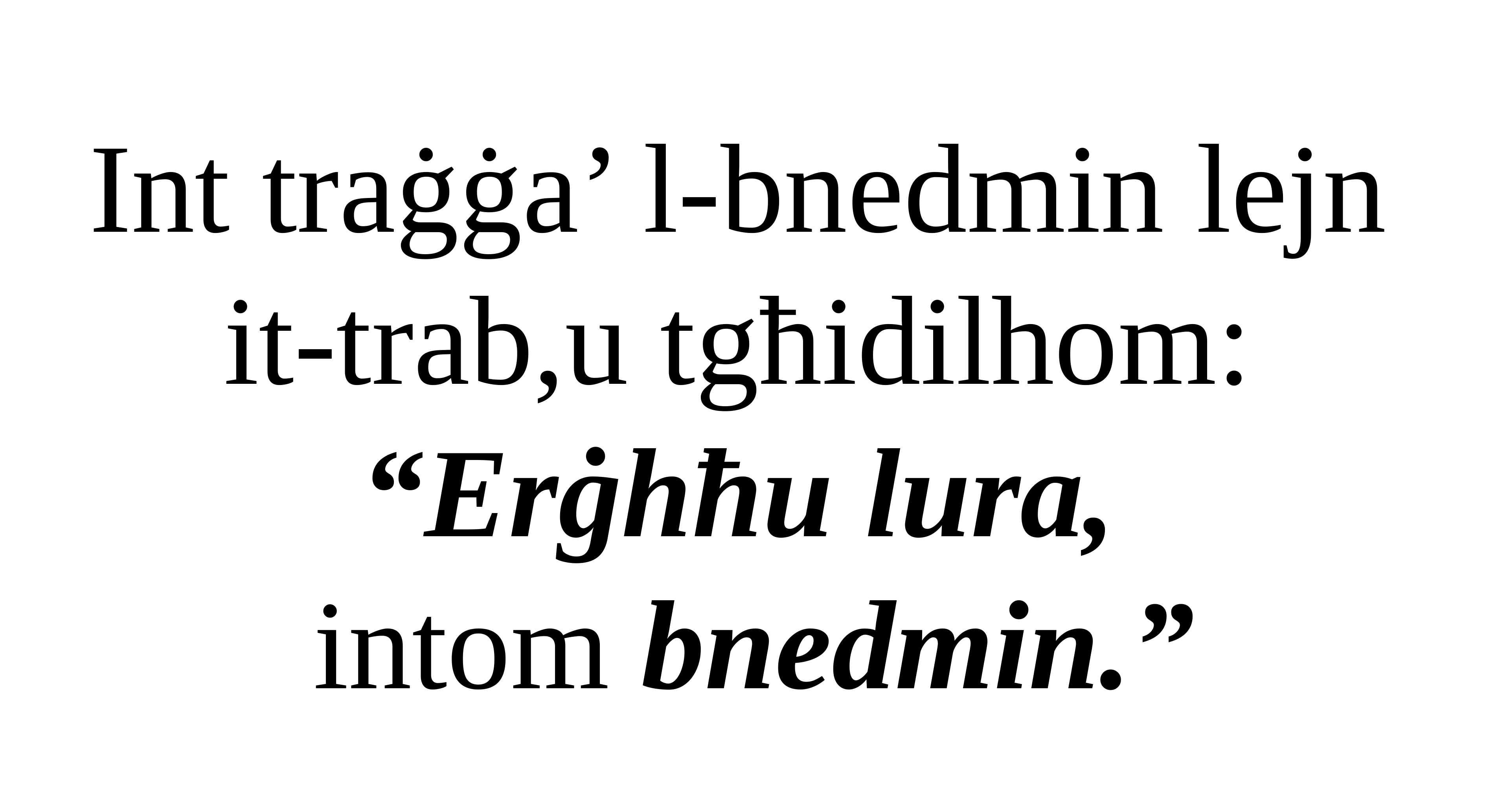

Int traġġa’ l-bnedmin lejn
it-trab,u tgħidilhom:
“Erġhħu lura,
intom bnedmin.”